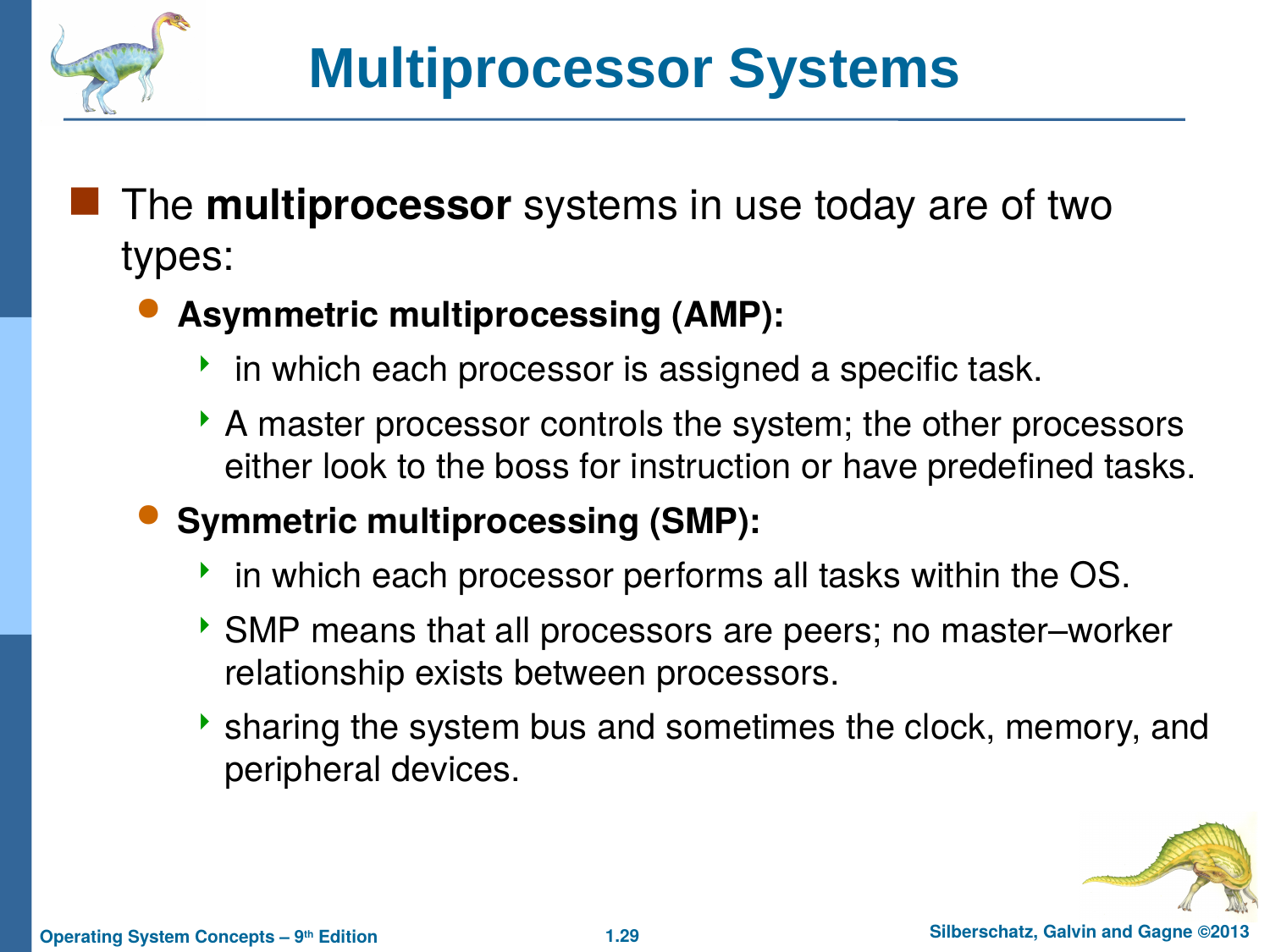

Multiprocessor Systems
The multiprocessor systems in use today are of two types:
Asymmetric multiprocessing (AMP):
 in which each processor is assigned a specific task.
A master processor controls the system; the other processors either look to the boss for instruction or have predefined tasks.
Symmetric multiprocessing (SMP):
 in which each processor performs all tasks within the OS.
SMP means that all processors are peers; no master–worker relationship exists between processors.
sharing the system bus and sometimes the clock, memory, and peripheral devices.